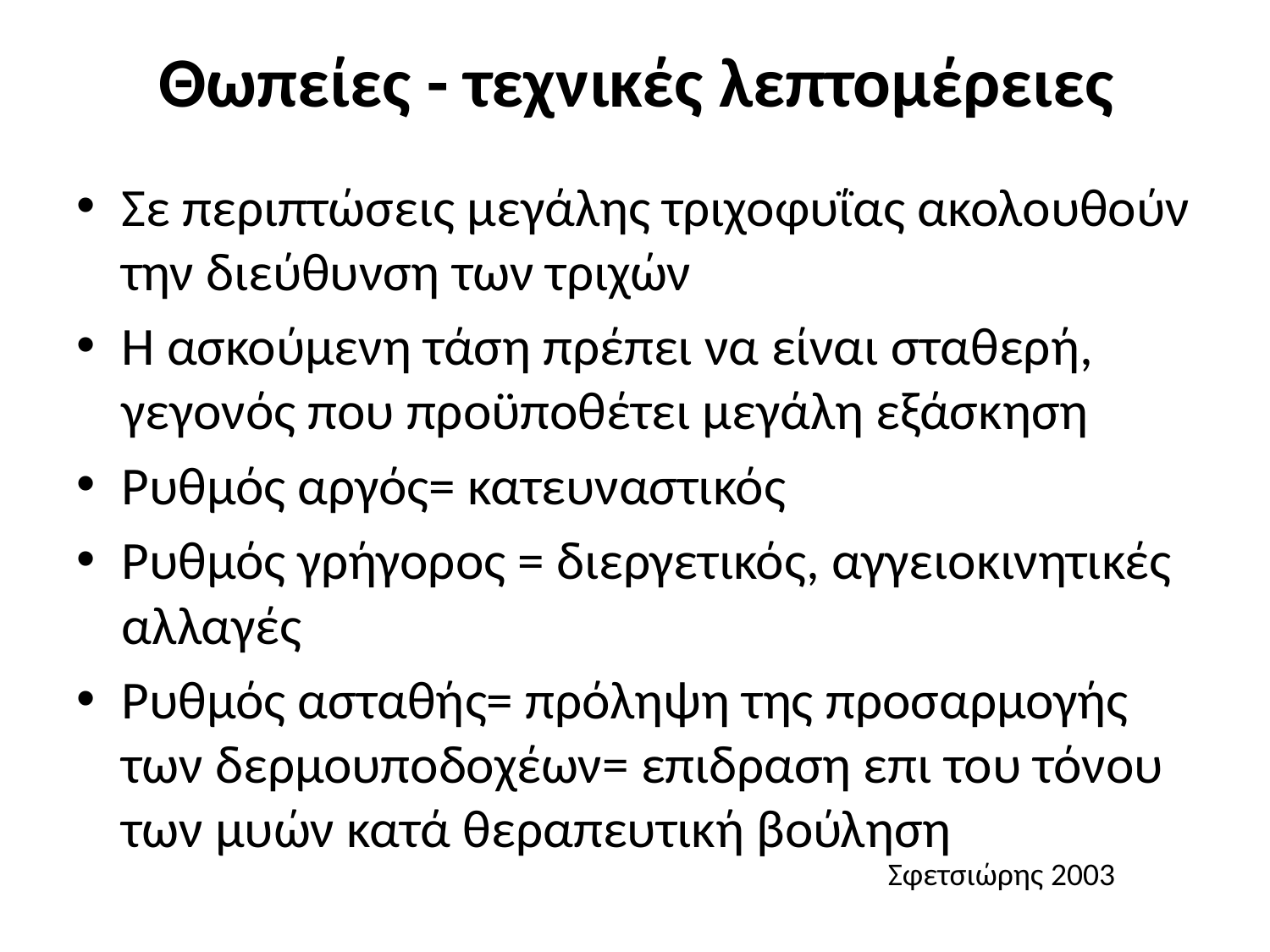

# Θωπείες - τεχνικές λεπτομέρειες
Σε περιπτώσεις μεγάλης τριχοφυΐας ακολουθούν την διεύθυνση των τριχών
Η ασκούμενη τάση πρέπει να είναι σταθερή, γεγονός που προϋποθέτει μεγάλη εξάσκηση
Ρυθμός αργός= κατευναστικός
Ρυθμός γρήγορος = διεργετικός, αγγειοκινητικές αλλαγές
Ρυθμός ασταθής= πρόληψη της προσαρμογής των δερμουποδοχέων= επιδραση επι του τόνου των μυών κατά θεραπευτική βούληση

Σφετσιώρης 2003